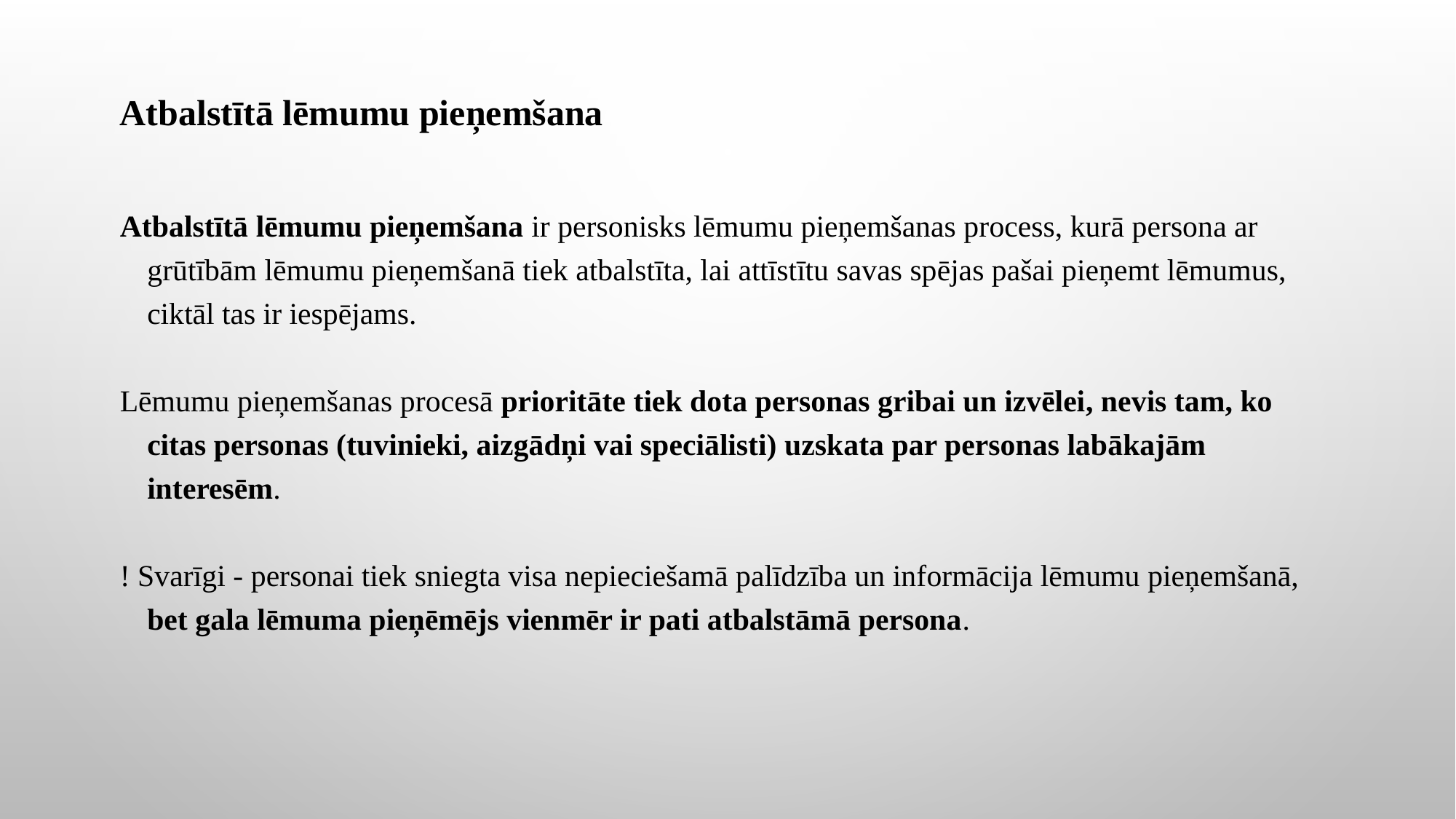

# Atbalstītā lēmumu pieņemšana
Atbalstītā lēmumu pieņemšana ir personisks lēmumu pieņemšanas process, kurā persona ar grūtībām lēmumu pieņemšanā tiek atbalstīta, lai attīstītu savas spējas pašai pieņemt lēmumus, ciktāl tas ir iespējams.

Lēmumu pieņemšanas procesā prioritāte tiek dota personas gribai un izvēlei, nevis tam, ko citas personas (tuvinieki, aizgādņi vai speciālisti) uzskata par personas labākajām interesēm.

! Svarīgi - personai tiek sniegta visa nepieciešamā palīdzība un informācija lēmumu pieņemšanā, bet gala lēmuma pieņēmējs vienmēr ir pati atbalstāmā persona.